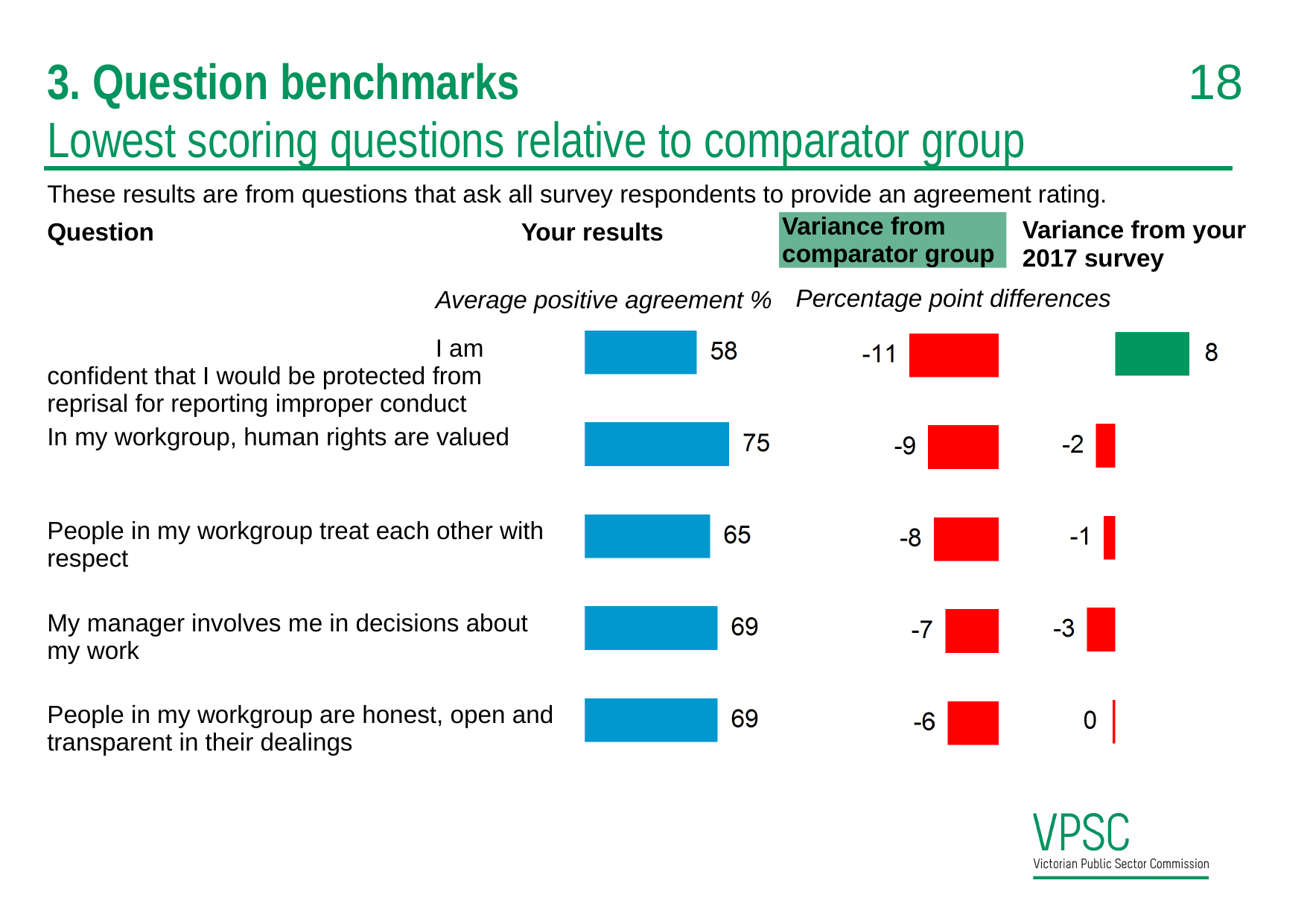

18
# 3. Question benchmarks
Lowest scoring questions relative to comparator group

These results are from questions that ask all survey respondents to provide an agreement rating.
Variance from comparator group
Question	Your results

Average positive agreement %
I am confident that I would be protected from reprisal for reporting improper conduct
Variance from your 2017 survey
Percentage point differences

In my workgroup, human rights are valued

People in my workgroup treat each other with respect

My manager involves me in decisions about my work

People in my workgroup are honest, open and transparent in their dealings